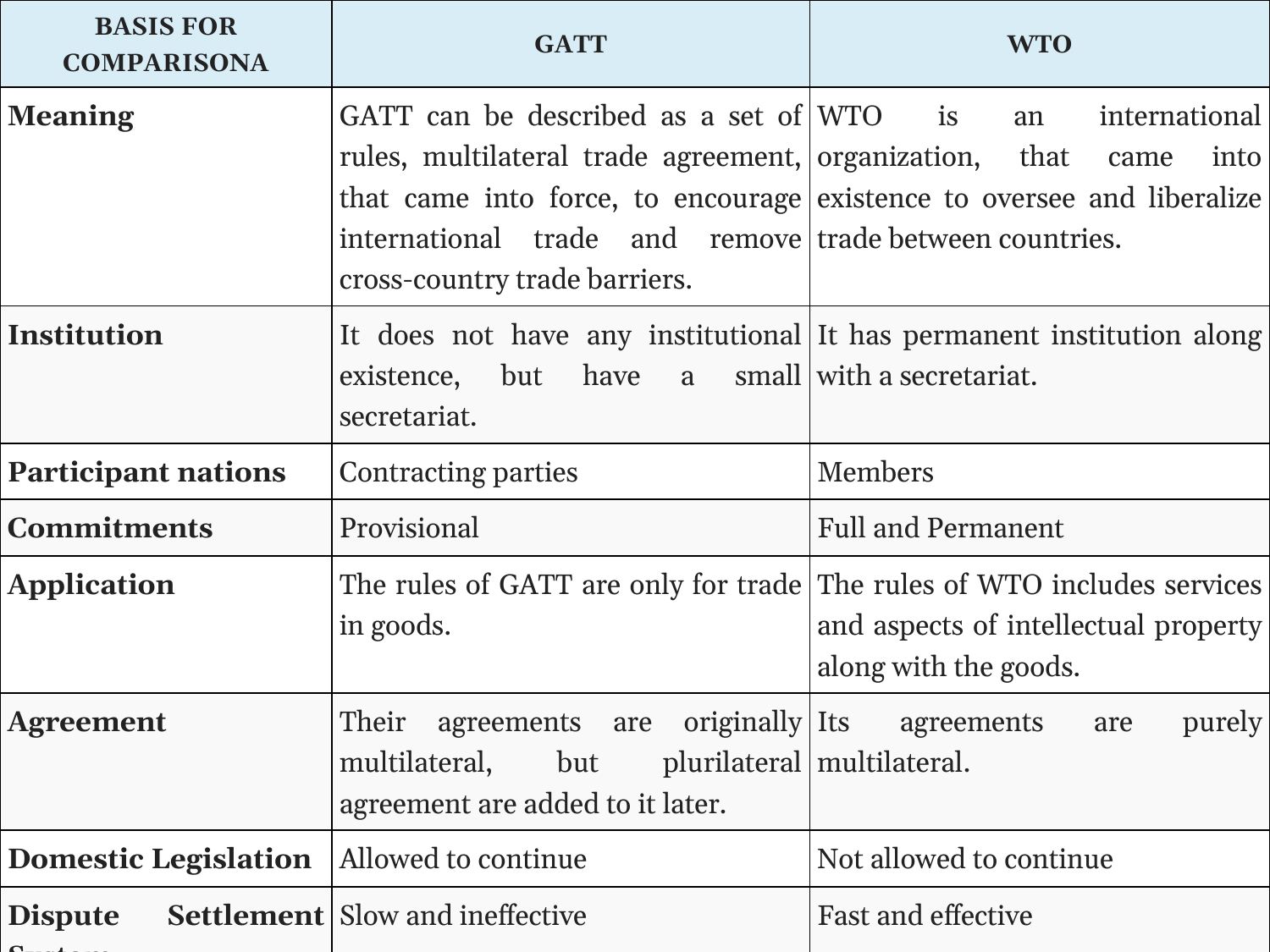

| BASIS FOR COMPARISONa | GATT | WTO |
| --- | --- | --- |
| Meaning | GATT can be described as a set of rules, multilateral trade agreement, that came into force, to encourage international trade and remove cross-country trade barriers. | WTO is an international organization, that came into existence to oversee and liberalize trade between countries. |
| Institution | It does not have any institutional existence, but have a small secretariat. | It has permanent institution along with a secretariat. |
| Participant nations | Contracting parties | Members |
| Commitments | Provisional | Full and Permanent |
| Application | The rules of GATT are only for trade in goods. | The rules of WTO includes services and aspects of intellectual property along with the goods. |
| Agreement | Their agreements are originally multilateral, but plurilateral agreement are added to it later. | Its agreements are purely multilateral. |
| Domestic Legislation | Allowed to continue | Not allowed to continue |
| Dispute Settlement System | Slow and ineffective | Fast and effective |